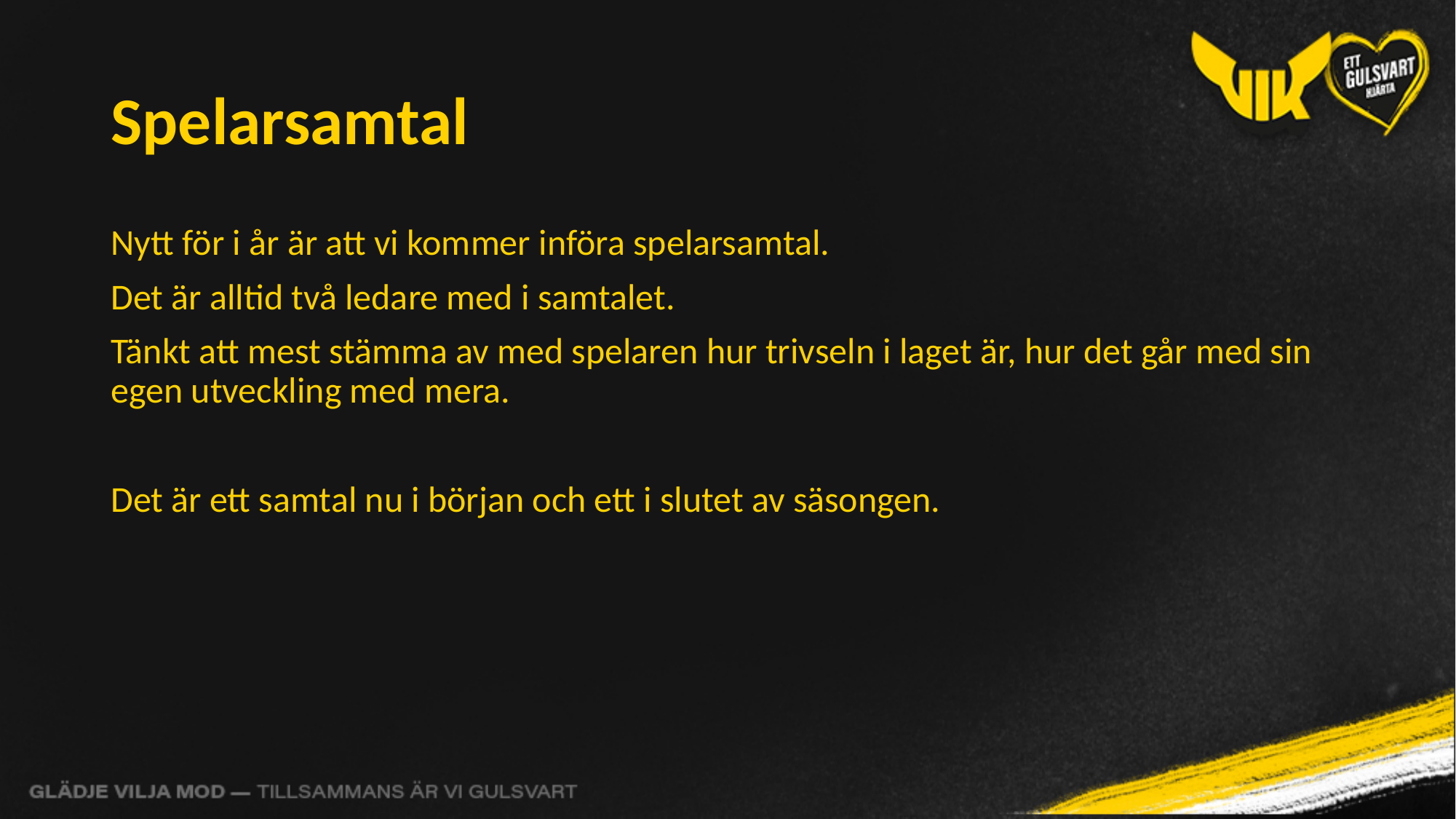

# Spelarsamtal
Nytt för i år är att vi kommer införa spelarsamtal.
Det är alltid två ledare med i samtalet.
Tänkt att mest stämma av med spelaren hur trivseln i laget är, hur det går med sin egen utveckling med mera.

Det är ett samtal nu i början och ett i slutet av säsongen.